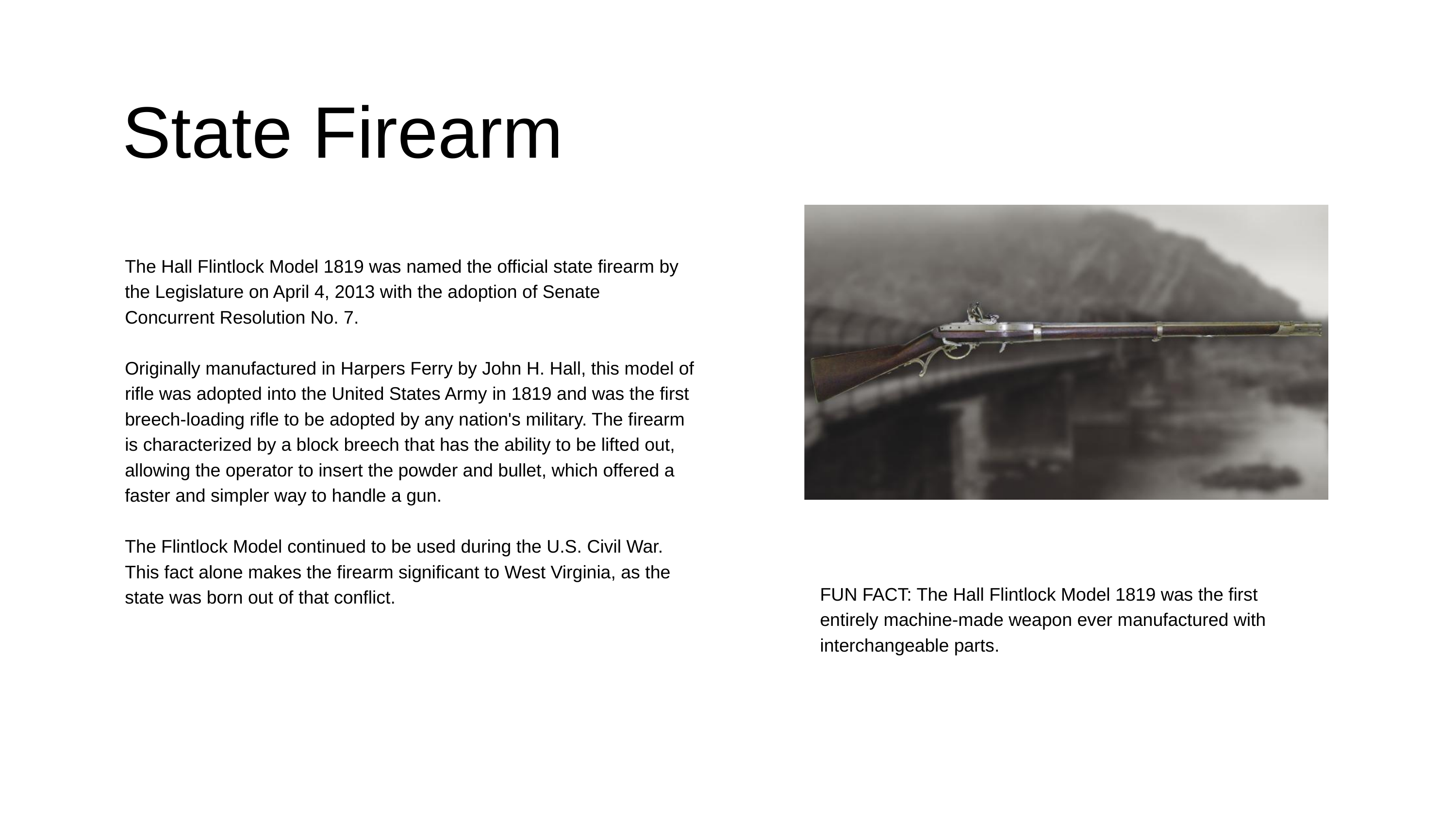

State Firearm

The Hall Flintlock Model 1819 was named the official state firearm by the Legislature on April 4, 2013 with the adoption of Senate Concurrent Resolution No. 7.

Originally manufactured in Harpers Ferry by John H. Hall, this model of rifle was adopted into the United States Army in 1819 and was the first breech-loading rifle to be adopted by any nation's military. The firearm is characterized by a block breech that has the ability to be lifted out, allowing the operator to insert the powder and bullet, which offered a faster and simpler way to handle a gun.

The Flintlock Model continued to be used during the U.S. Civil War. This fact alone makes the firearm significant to West Virginia, as the state was born out of that conflict.
FUN FACT: The Hall Flintlock Model 1819 was the first entirely machine-made weapon ever manufactured with interchangeable parts.